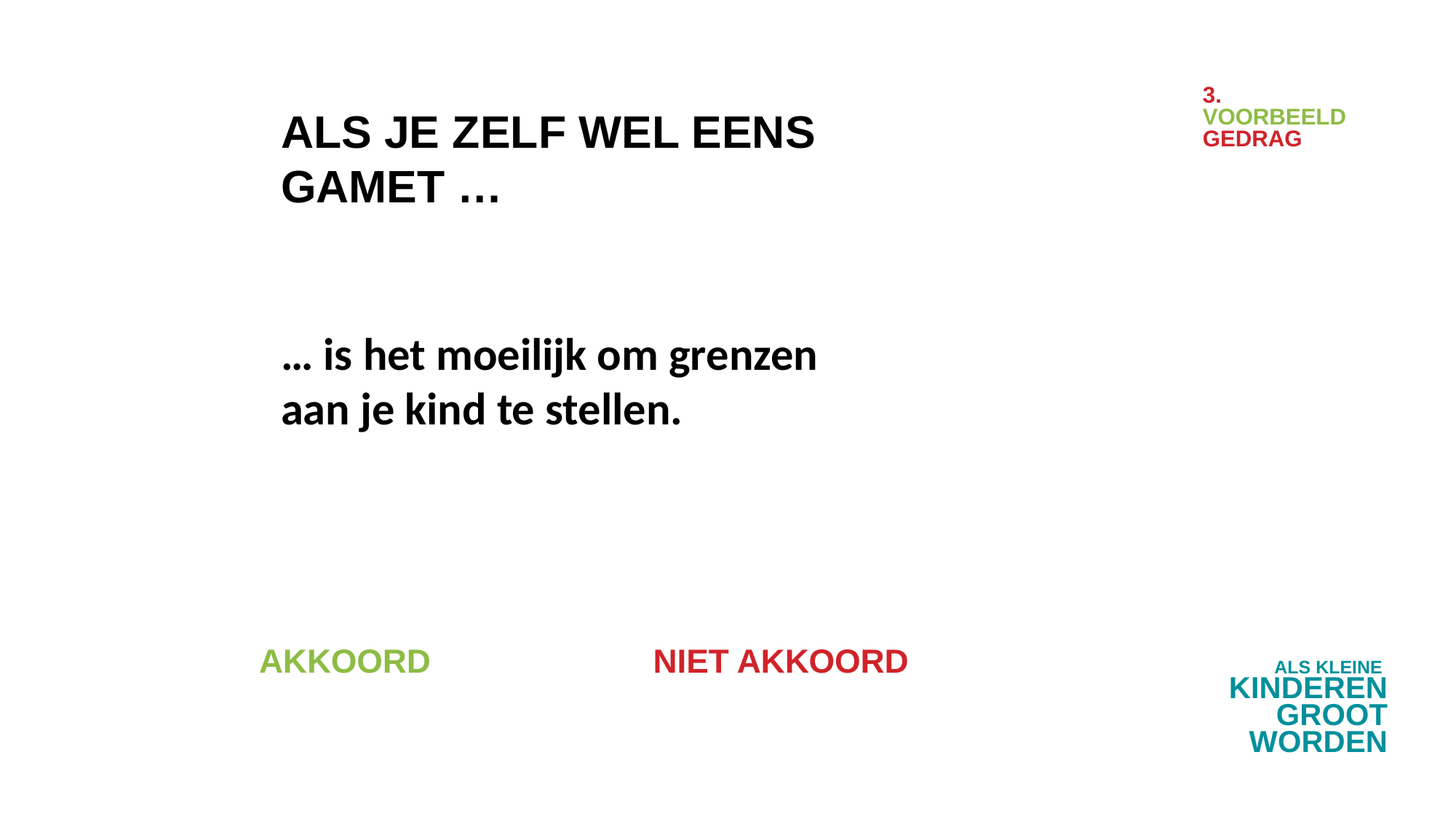

3.
VOORBEELD
GEDRAG
ALS JE ZELF WEL EENS GAMET …

… is het moeilijk om grenzen aan je kind te stellen.
AKKOORD
NIET AKKOORD